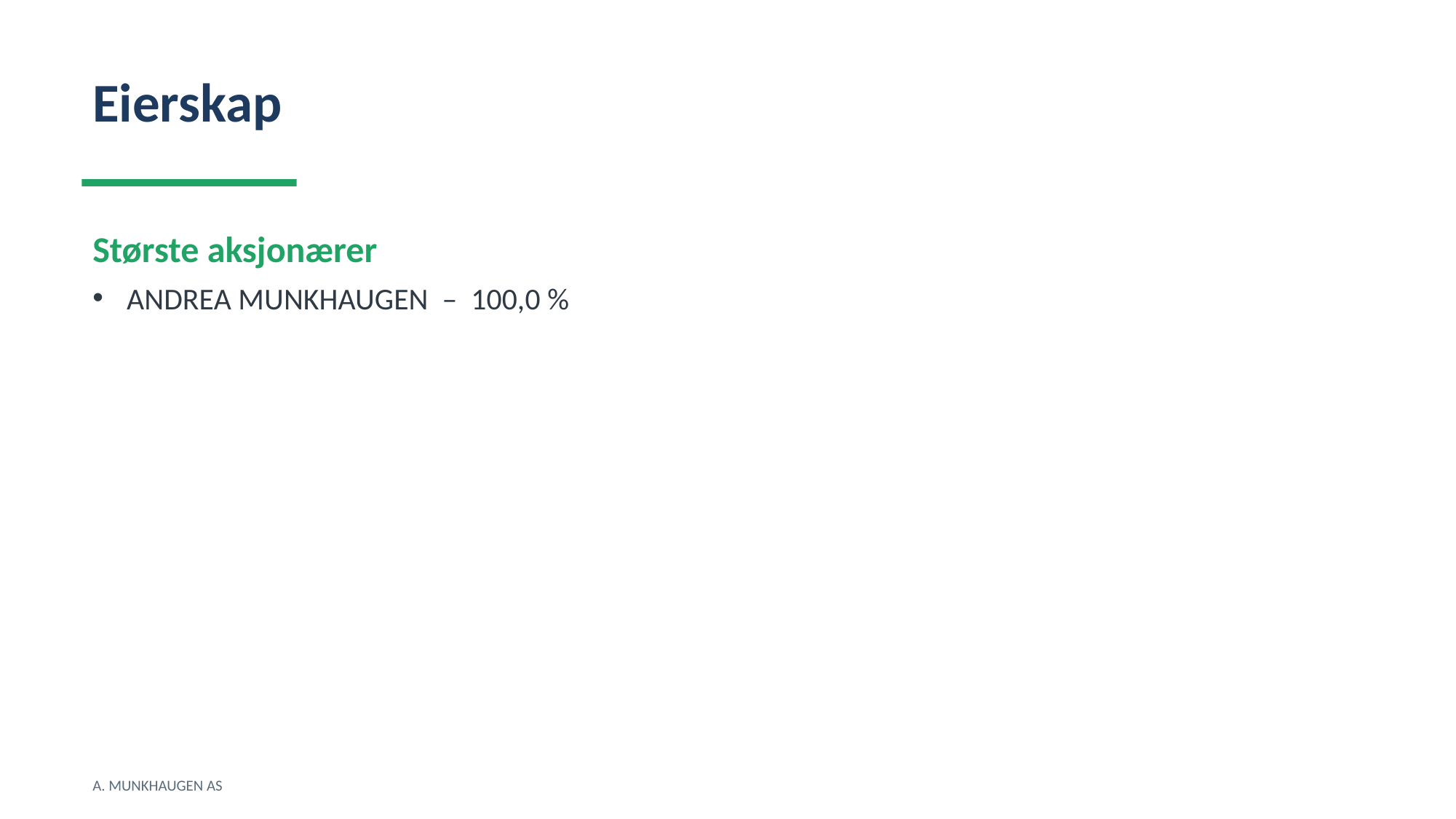

Eierskap

Største aksjonærer
ANDREA MUNKHAUGEN  –  100,0 %
A. MUNKHAUGEN AS